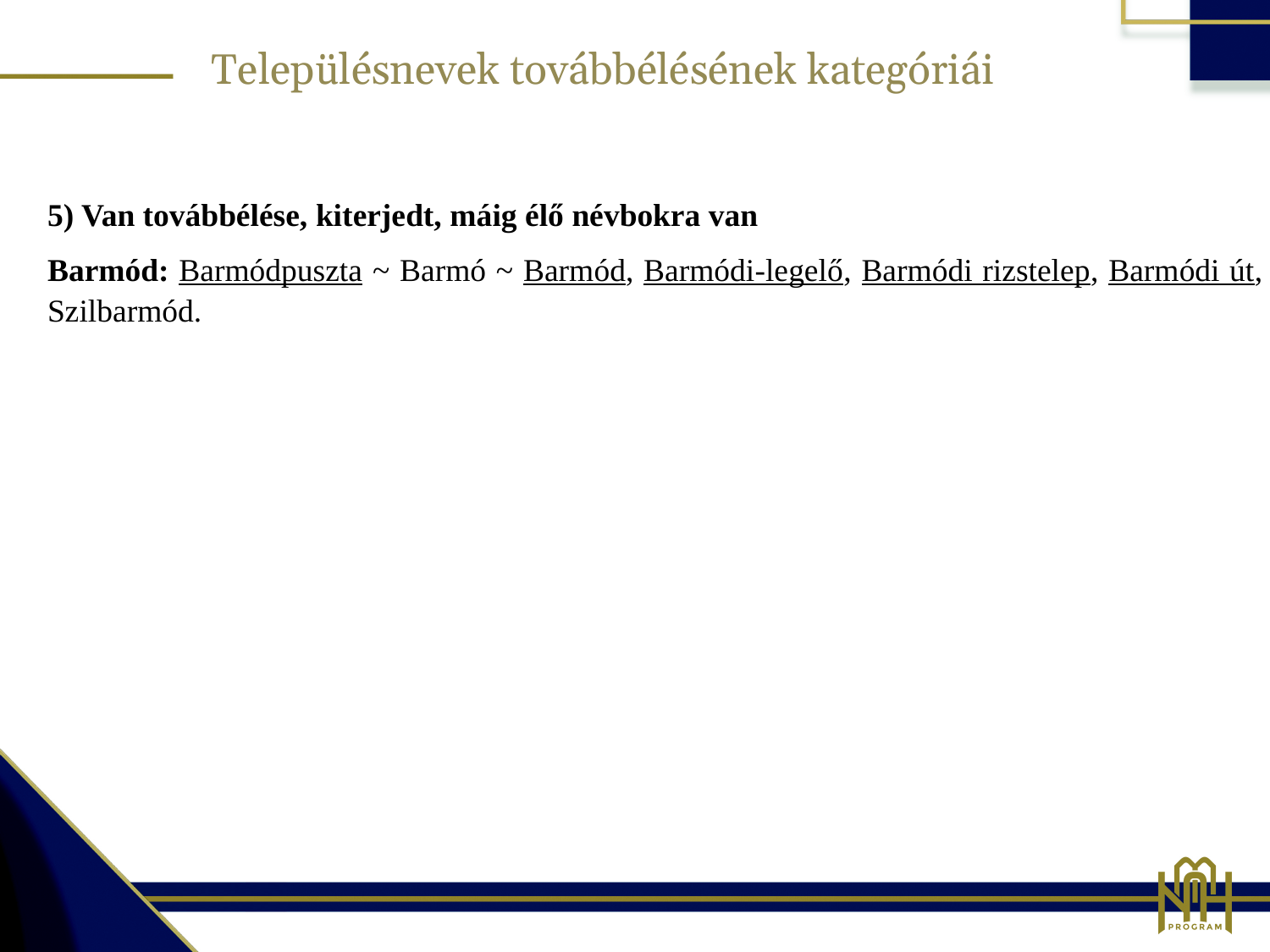

Településnevek továbbélésének kategóriái
5) Van továbbélése, kiterjedt, máig élő névbokra van
Barmód: Barmódpuszta ~ Barmó ~ Barmód, Barmódi-legelő, Barmódi rizstelep, Barmódi út, Szilbarmód.